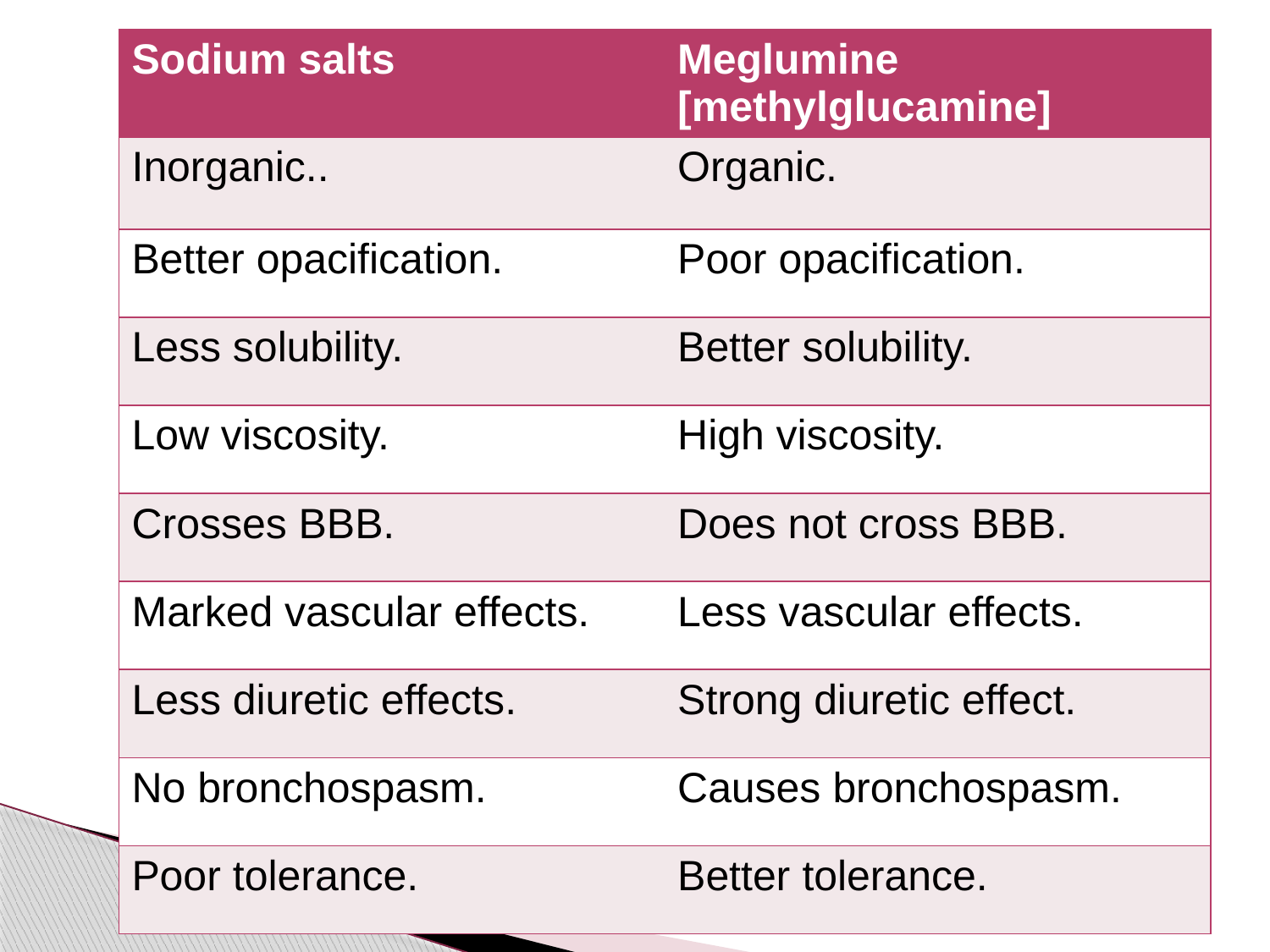

| Sodium salts | Meglumine [methylglucamine] |
| --- | --- |
| Inorganic.. | Organic. |
| Better opacification. | Poor opacification. |
| Less solubility. | Better solubility. |
| Low viscosity. | High viscosity. |
| Crosses BBB. | Does not cross BBB. |
| Marked vascular effects. | Less vascular effects. |
| Less diuretic effects. | Strong diuretic effect. |
| No bronchospasm. | Causes bronchospasm. |
| Poor tolerance. | Better tolerance. |